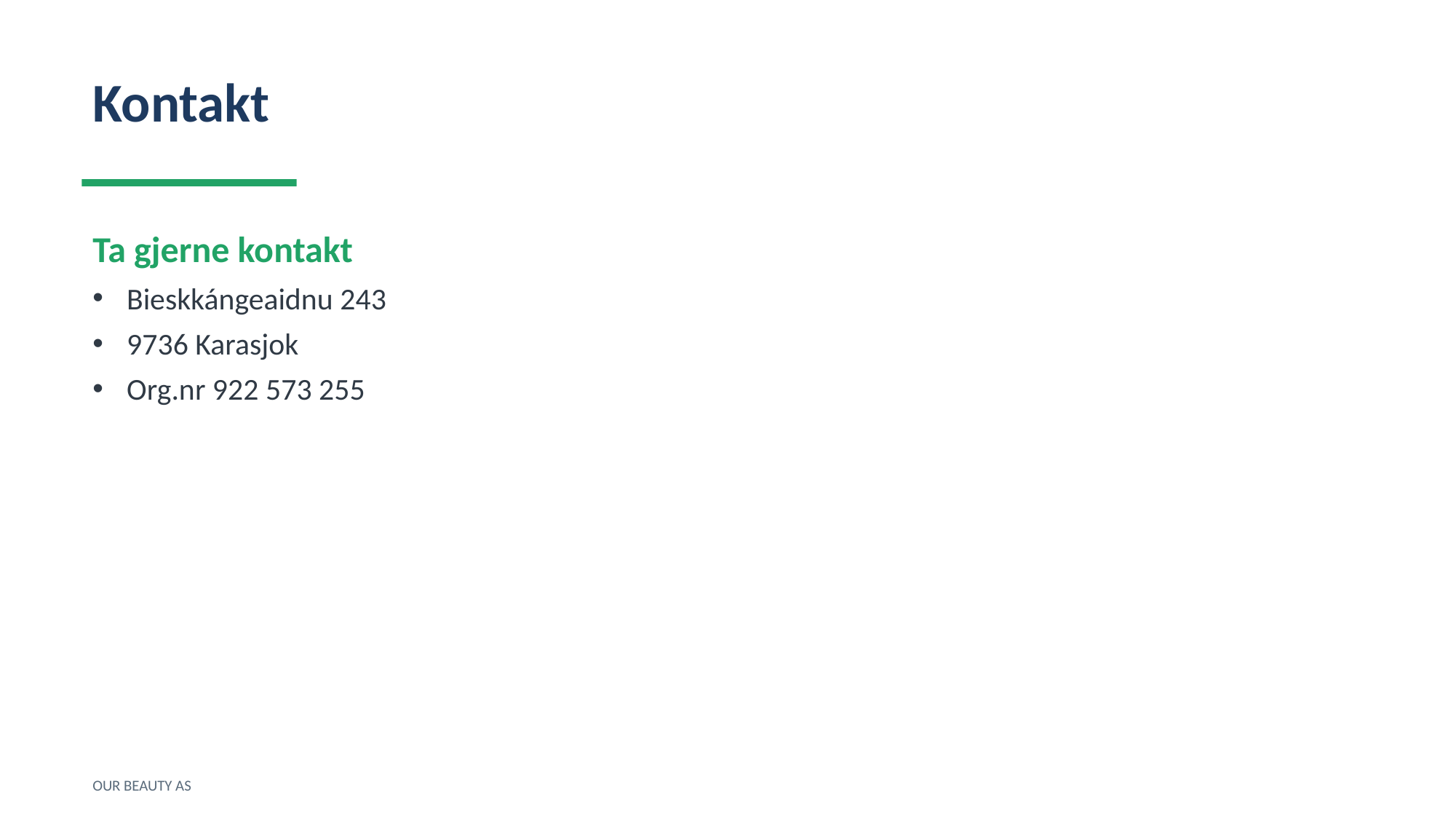

Kontakt

Ta gjerne kontakt
Bieskkángeaidnu 243
9736 Karasjok
Org.nr 922 573 255
OUR BEAUTY AS